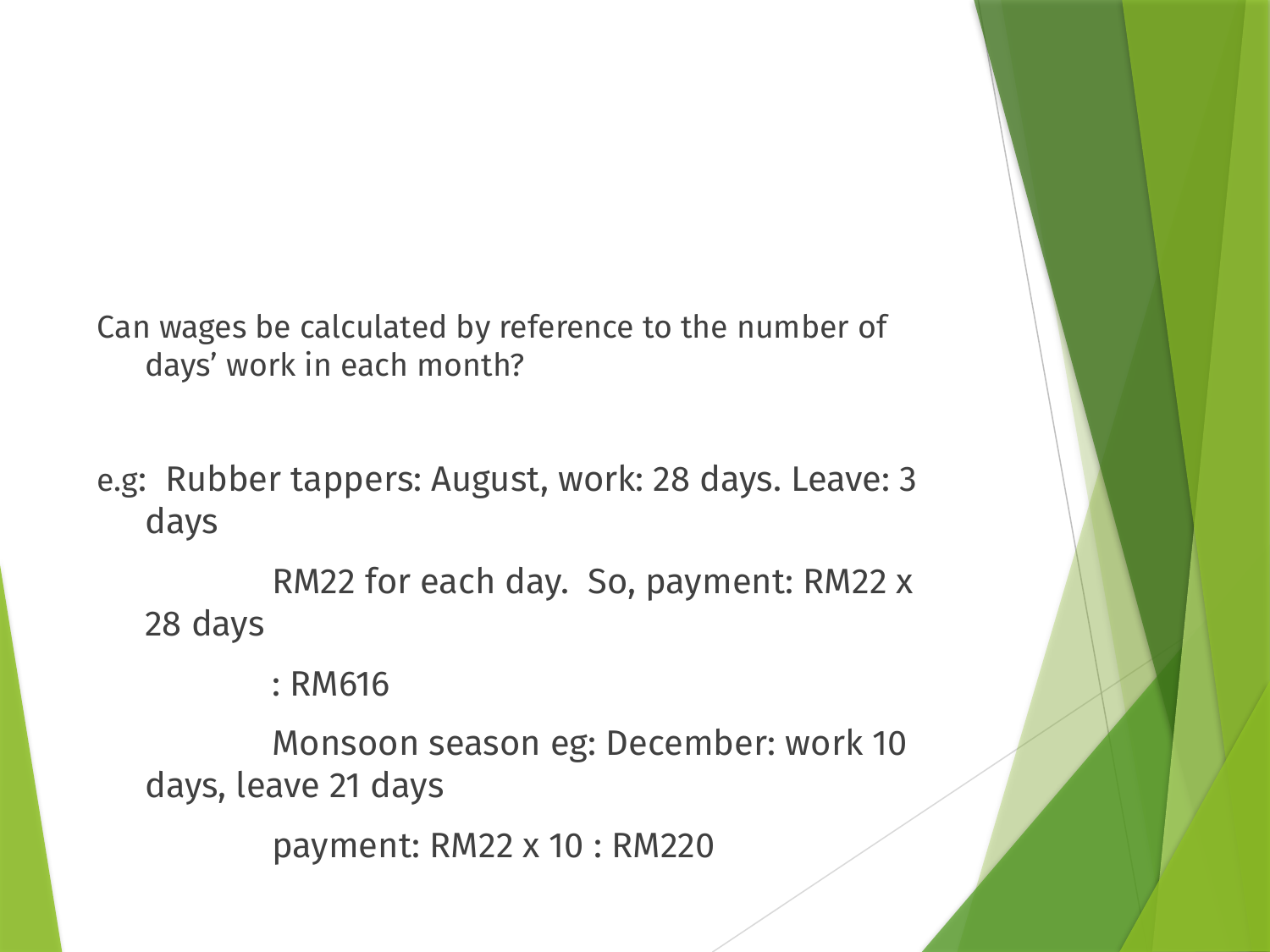

#
Can wages be calculated by reference to the number of days’ work in each month?

e.g:  Rubber tappers: August, work: 28 days. Leave: 3 days
		RM22 for each day.  So, payment: RM22 x 28 days
		: RM616
		Monsoon season eg: December: work 10 days, leave 21 days
		payment: RM22 x 10 : RM220